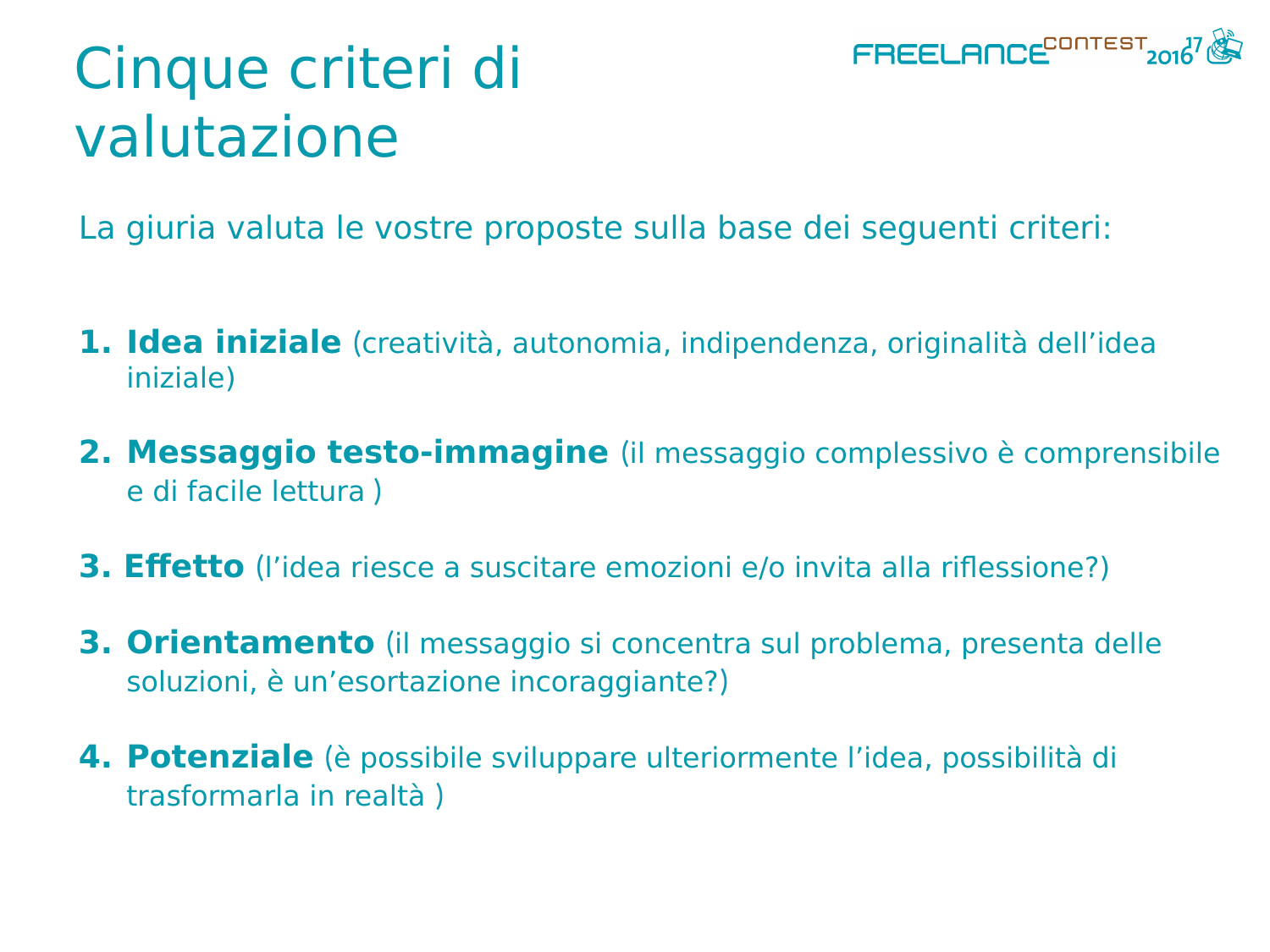

Cinque criteri di valutazione
La giuria valuta le vostre proposte sulla base dei seguenti criteri:

Idea iniziale (creatività, autonomia, indipendenza, originalità dell’idea iniziale)

Messaggio testo-immagine (il messaggio complessivo è comprensibile e di facile lettura )

3. Effetto (l’idea riesce a suscitare emozioni e/o invita alla riflessione?)

Orientamento (il messaggio si concentra sul problema, presenta delle soluzioni, è un’esortazione incoraggiante?)

Potenziale (è possibile sviluppare ulteriormente l’idea, possibilità di trasformarla in realtà )